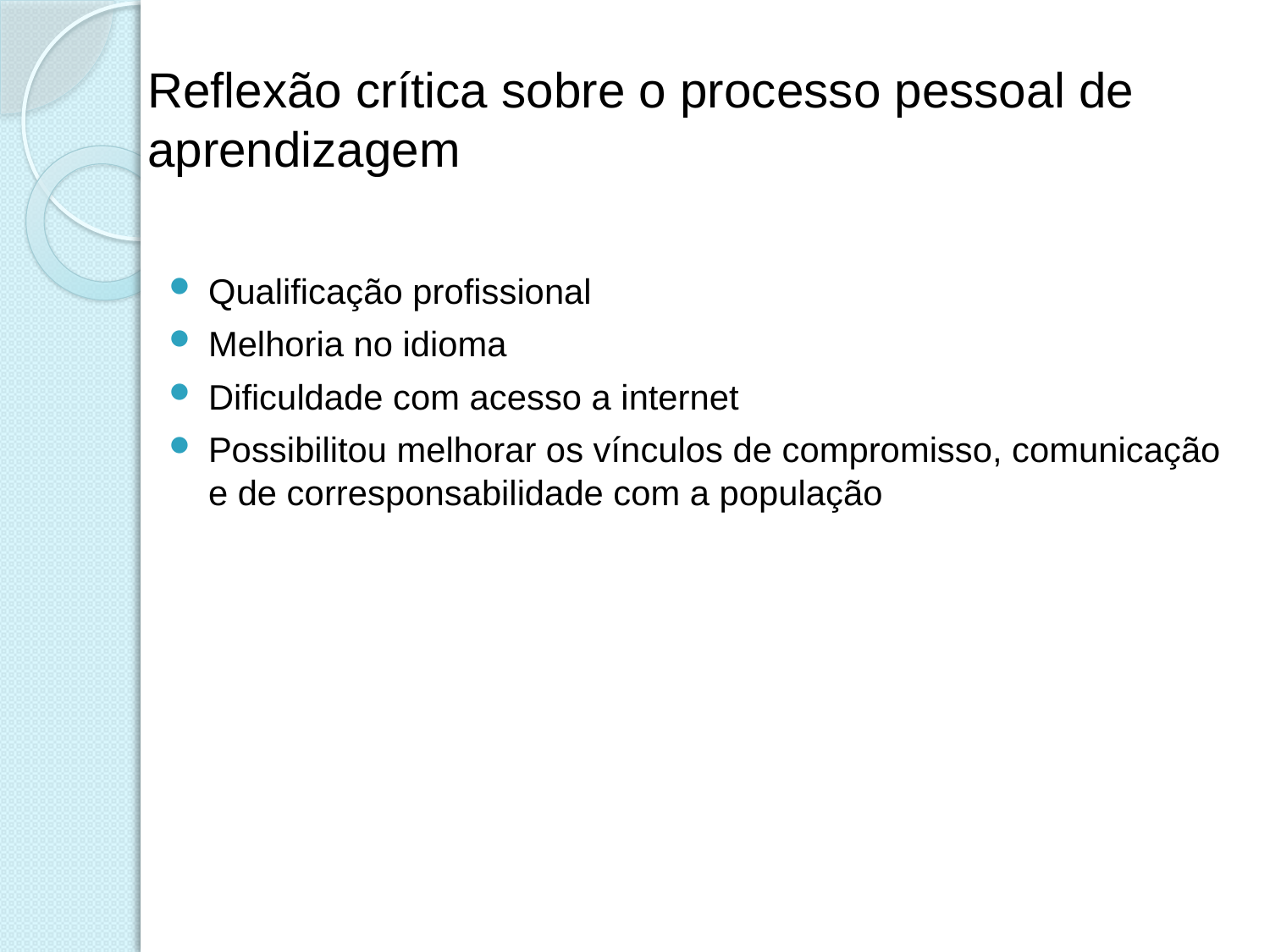

# Reflexão crítica sobre o processo pessoal de aprendizagem

Qualificação profissional
Melhoria no idioma
Dificuldade com acesso a internet
Possibilitou melhorar os vínculos de compromisso, comunicação e de corresponsabilidade com a população